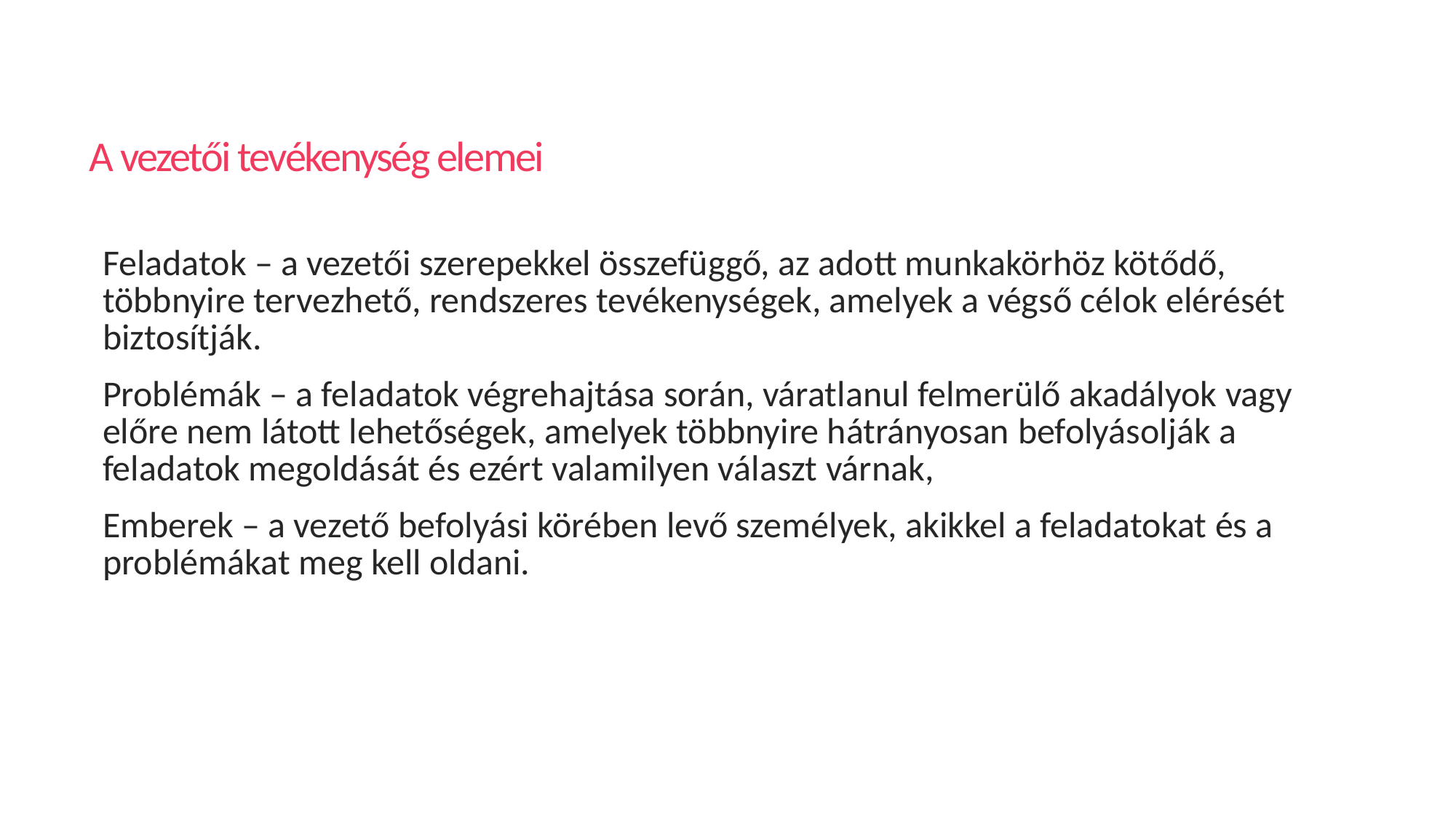

# A vezetői tevékenység elemei
Feladatok – a vezetői szerepekkel összefüggő, az adott munkakörhöz kötődő, többnyire tervezhető, rendszeres tevékenységek, amelyek a végső célok elérését biztosítják.
Problémák – a feladatok végrehajtása során, váratlanul felmerülő akadályok vagy előre nem látott lehetőségek, amelyek többnyire hátrányosan befolyásolják a feladatok megoldását és ezért valamilyen választ várnak,
Emberek – a vezető befolyási körében levő személyek, akikkel a feladatokat és a problémákat meg kell oldani.
www.themegallery.com
Company Logo